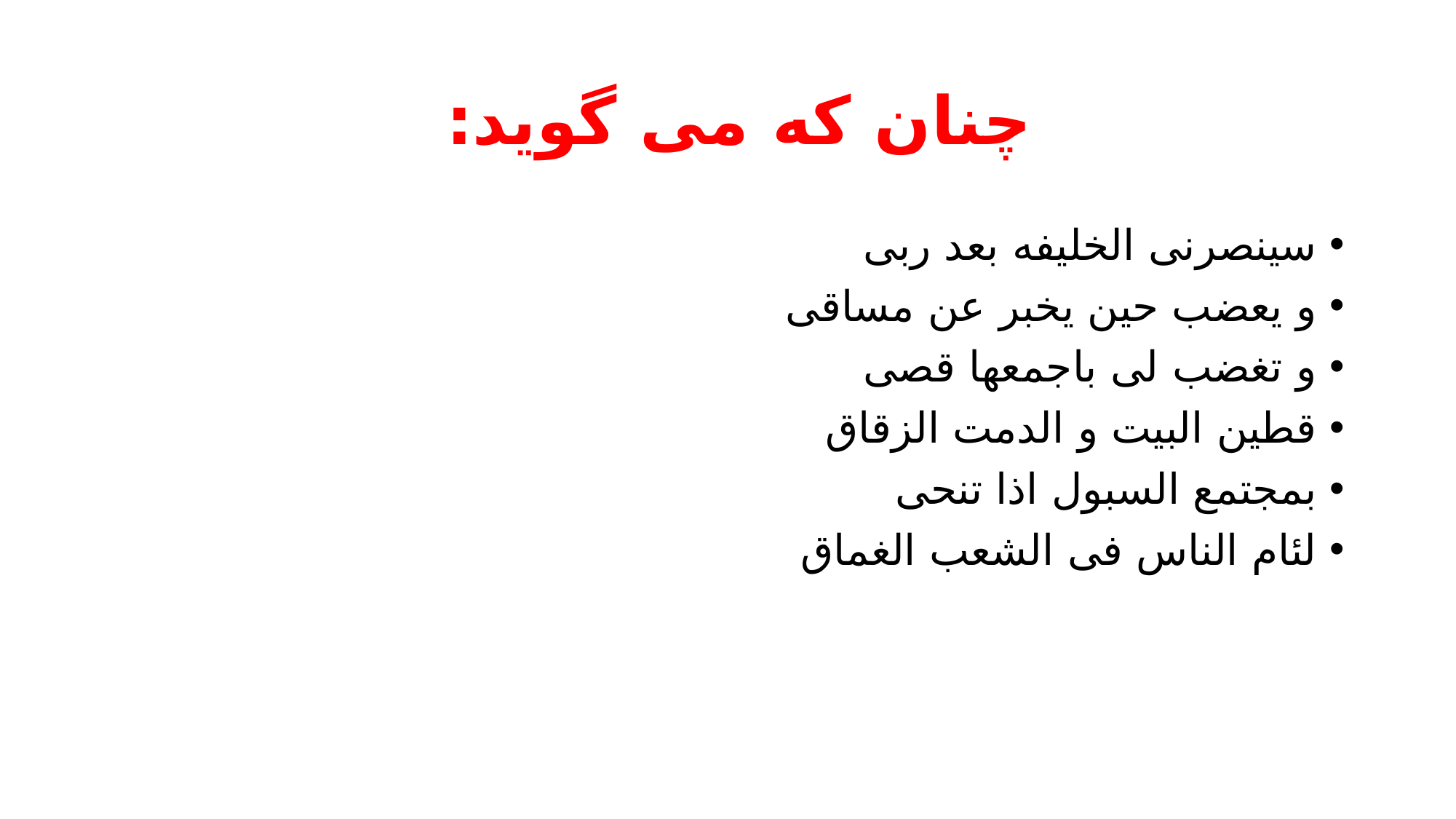

# چنان که می گوید:
سینصرنی الخلیفه بعد ربی
و یعضب حین یخبر عن مساقی
و تغضب لی باجمعها قصی
قطین البیت و الدمت الزقاق
بمجتمع السبول اذا تنحی
لئام الناس فی الشعب الغماق